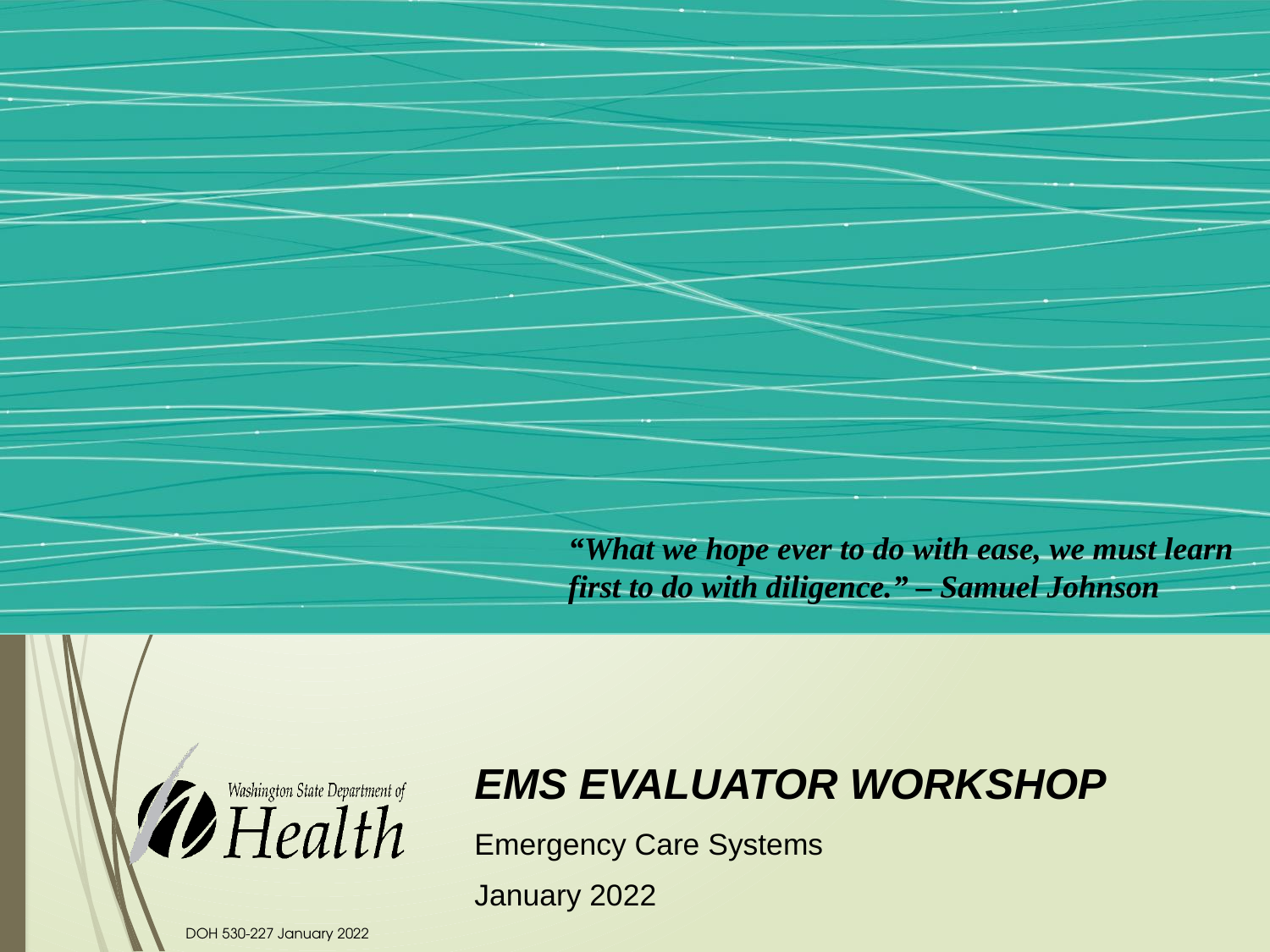

“What we hope ever to do with ease, we must learn first to do with diligence.” – Samuel Johnson
EMS EVALUATOR WORKSHOP
Emergency Care Systems
January 2022
DOH 530-227 January 2022